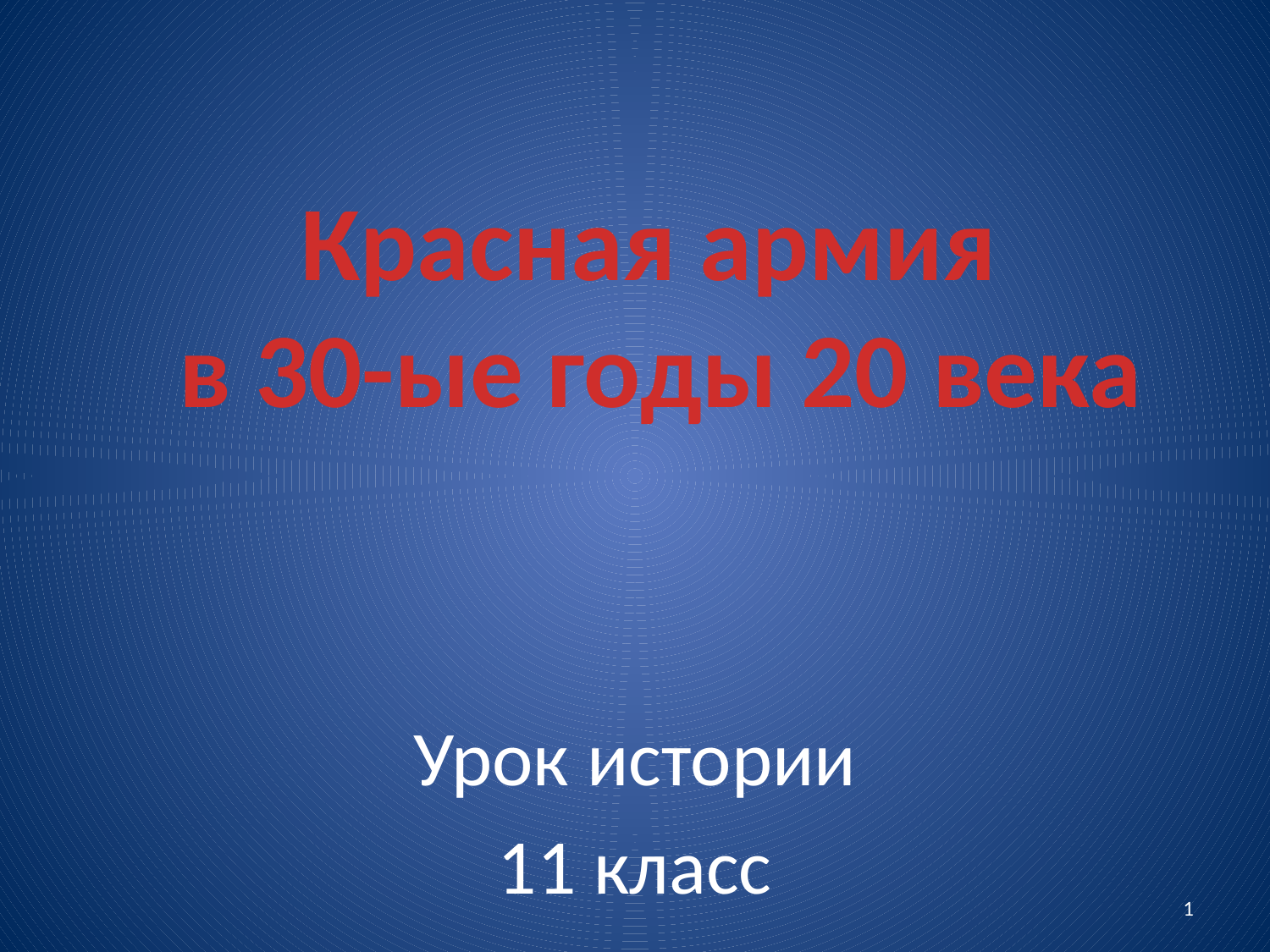

Красная армия
 в 30-ые годы 20 века
#

Урок истории
11 класс
1